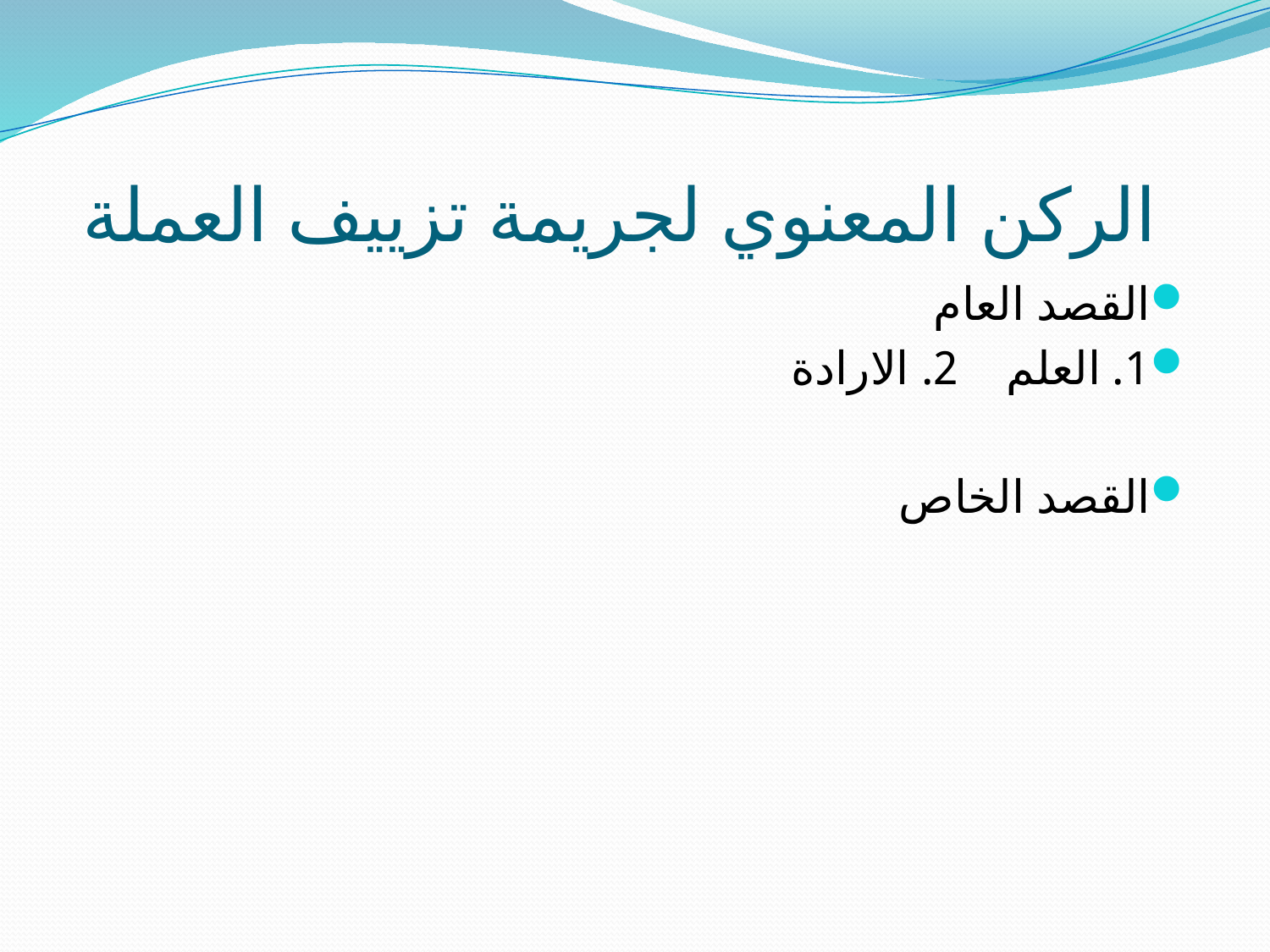

# الركن المعنوي لجريمة تزييف العملة
القصد العام
1. العلم    2. الارادة

القصد الخاص